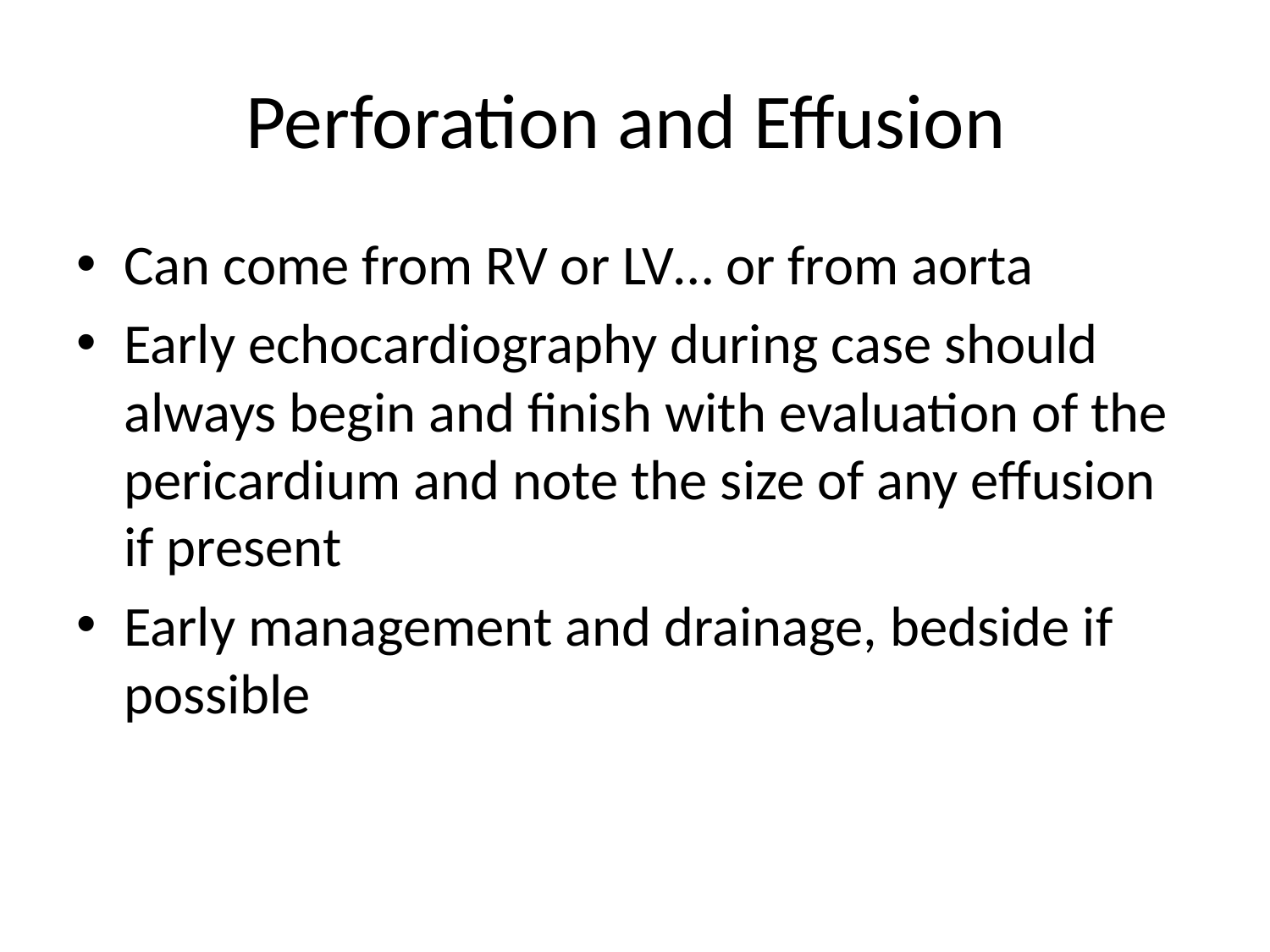

# Perforation and Effusion
Can come from RV or LV… or from aorta
Early echocardiography during case should always begin and finish with evaluation of the pericardium and note the size of any effusion if present
Early management and drainage, bedside if possible